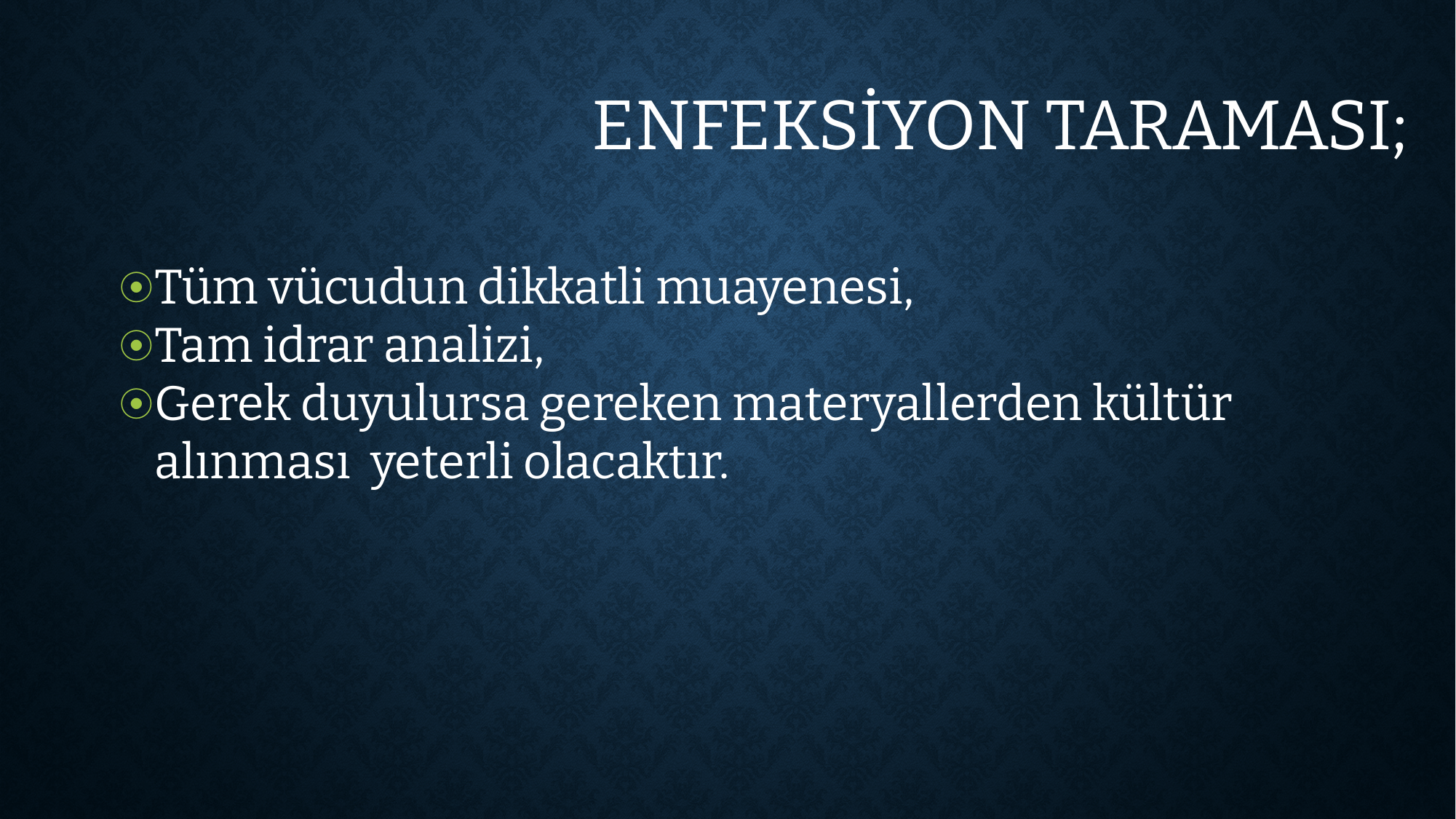

# ENFEKSİYON TARAMASI;
Tüm vücudun dikkatli muayenesi,
Tam idrar analizi,
Gerek duyulursa gereken materyallerden kültür alınması  yeterli olacaktır.